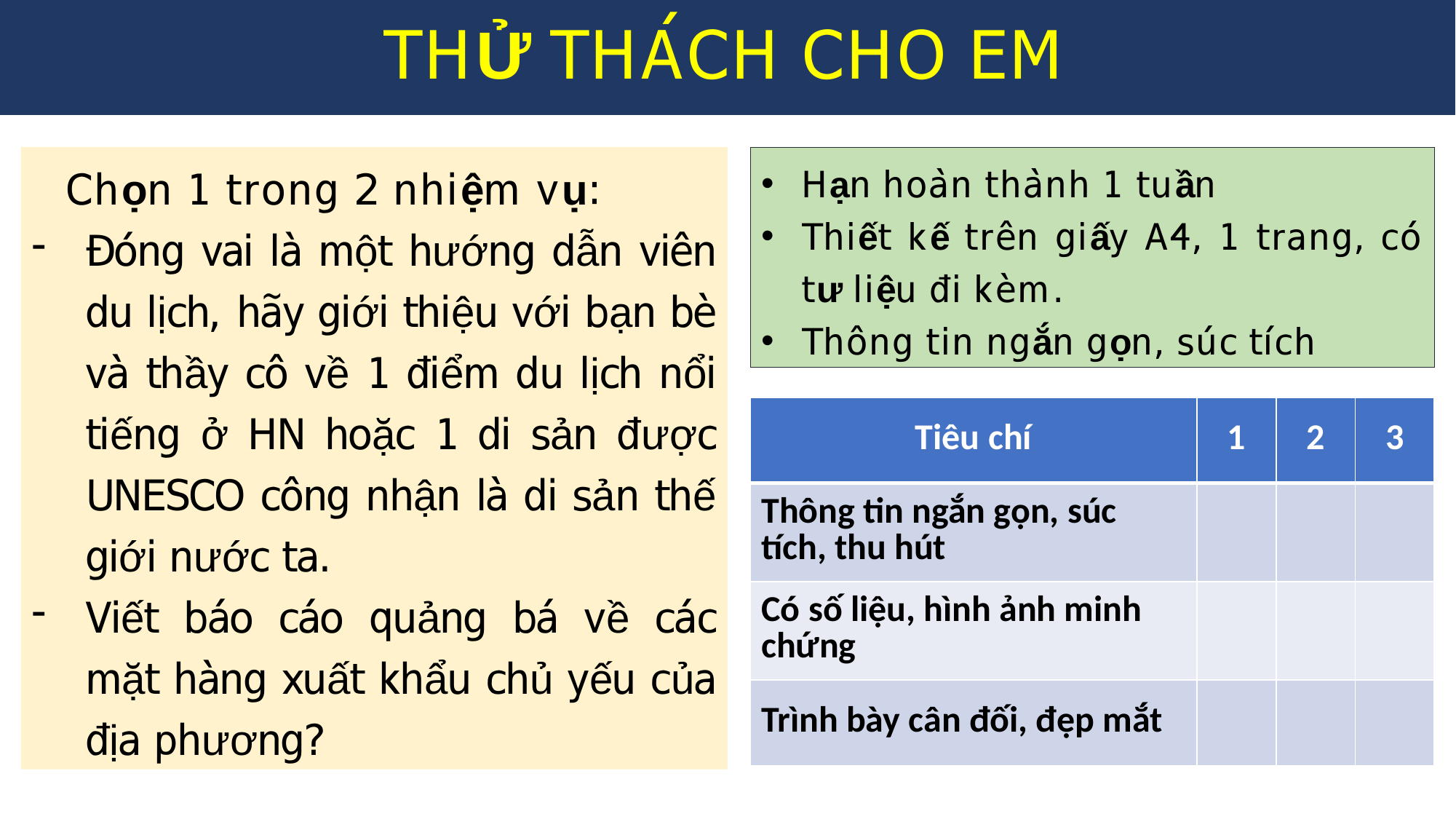

# THỬ THÁCH CHO EM
 Chọn 1 trong 2 nhiệm vụ:
Đóng vai là một hướng dẫn viên du lịch, hãy giới thiệu với bạn bè và thầy cô về 1 điểm du lịch nổi tiếng ở HN hoặc 1 di sản được UNESCO công nhận là di sản thế giới nước ta.
Viết báo cáo quảng bá về các mặt hàng xuất khẩu chủ yếu của địa phương?
Hạn hoàn thành 1 tuần
Thiết kế trên giấy A4, 1 trang, có tư liệu đi kèm.
Thông tin ngắn gọn, súc tích
| Tiêu chí | 1 | 2 | 3 |
| --- | --- | --- | --- |
| Thông tin ngắn gọn, súc tích, thu hút |  |  |  |
| Có số liệu, hình ảnh minh chứng |  |  |  |
| Trình bày cân đối, đẹp mắt |  |  |  |